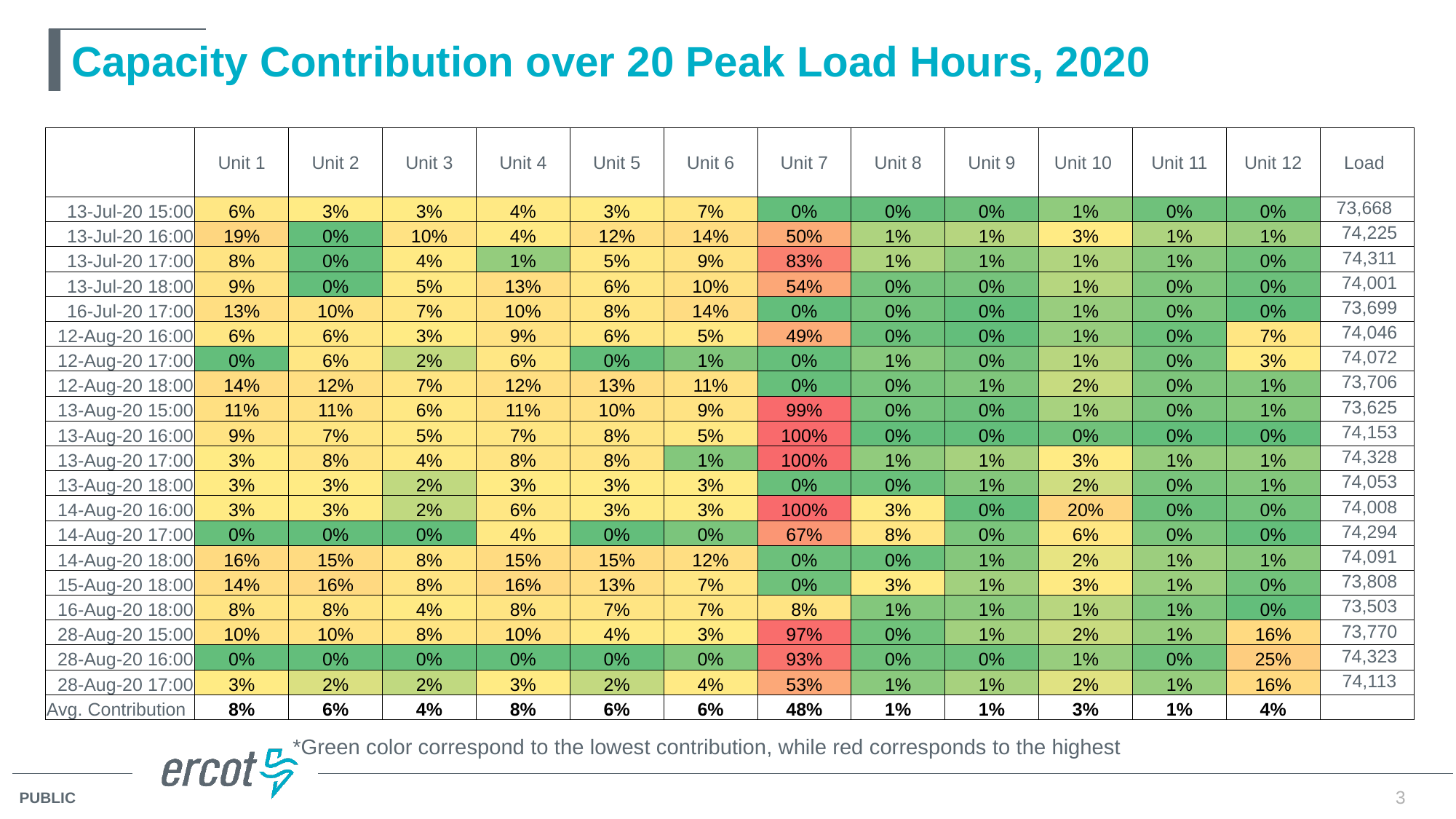

# Capacity Contribution over 20 Peak Load Hours, 2020

|  | Unit 1 | Unit 2 | Unit 3 | Unit 4 | Unit 5 | Unit 6 | Unit 7 | Unit 8 | Unit 9 | Unit 10 | Unit 11 | Unit 12 | Load |
| --- | --- | --- | --- | --- | --- | --- | --- | --- | --- | --- | --- | --- | --- |
| 13-Jul-20 15:00 | 6% | 3% | 3% | 4% | 3% | 7% | 0% | 0% | 0% | 1% | 0% | 0% | 73,668 |
| 13-Jul-20 16:00 | 19% | 0% | 10% | 4% | 12% | 14% | 50% | 1% | 1% | 3% | 1% | 1% | 74,225 |
| 13-Jul-20 17:00 | 8% | 0% | 4% | 1% | 5% | 9% | 83% | 1% | 1% | 1% | 1% | 0% | 74,311 |
| 13-Jul-20 18:00 | 9% | 0% | 5% | 13% | 6% | 10% | 54% | 0% | 0% | 1% | 0% | 0% | 74,001 |
| 16-Jul-20 17:00 | 13% | 10% | 7% | 10% | 8% | 14% | 0% | 0% | 0% | 1% | 0% | 0% | 73,699 |
| 12-Aug-20 16:00 | 6% | 6% | 3% | 9% | 6% | 5% | 49% | 0% | 0% | 1% | 0% | 7% | 74,046 |
| 12-Aug-20 17:00 | 0% | 6% | 2% | 6% | 0% | 1% | 0% | 1% | 0% | 1% | 0% | 3% | 74,072 |
| 12-Aug-20 18:00 | 14% | 12% | 7% | 12% | 13% | 11% | 0% | 0% | 1% | 2% | 0% | 1% | 73,706 |
| 13-Aug-20 15:00 | 11% | 11% | 6% | 11% | 10% | 9% | 99% | 0% | 0% | 1% | 0% | 1% | 73,625 |
| 13-Aug-20 16:00 | 9% | 7% | 5% | 7% | 8% | 5% | 100% | 0% | 0% | 0% | 0% | 0% | 74,153 |
| 13-Aug-20 17:00 | 3% | 8% | 4% | 8% | 8% | 1% | 100% | 1% | 1% | 3% | 1% | 1% | 74,328 |
| 13-Aug-20 18:00 | 3% | 3% | 2% | 3% | 3% | 3% | 0% | 0% | 1% | 2% | 0% | 1% | 74,053 |
| 14-Aug-20 16:00 | 3% | 3% | 2% | 6% | 3% | 3% | 100% | 3% | 0% | 20% | 0% | 0% | 74,008 |
| 14-Aug-20 17:00 | 0% | 0% | 0% | 4% | 0% | 0% | 67% | 8% | 0% | 6% | 0% | 0% | 74,294 |
| 14-Aug-20 18:00 | 16% | 15% | 8% | 15% | 15% | 12% | 0% | 0% | 1% | 2% | 1% | 1% | 74,091 |
| 15-Aug-20 18:00 | 14% | 16% | 8% | 16% | 13% | 7% | 0% | 3% | 1% | 3% | 1% | 0% | 73,808 |
| 16-Aug-20 18:00 | 8% | 8% | 4% | 8% | 7% | 7% | 8% | 1% | 1% | 1% | 1% | 0% | 73,503 |
| 28-Aug-20 15:00 | 10% | 10% | 8% | 10% | 4% | 3% | 97% | 0% | 1% | 2% | 1% | 16% | 73,770 |
| 28-Aug-20 16:00 | 0% | 0% | 0% | 0% | 0% | 0% | 93% | 0% | 0% | 1% | 0% | 25% | 74,323 |
| 28-Aug-20 17:00 | 3% | 2% | 2% | 3% | 2% | 4% | 53% | 1% | 1% | 2% | 1% | 16% | 74,113 |
| Avg. Contribution | 8% | 6% | 4% | 8% | 6% | 6% | 48% | 1% | 1% | 3% | 1% | 4% |  |
*Green color correspond to the lowest contribution, while red corresponds to the highest
3